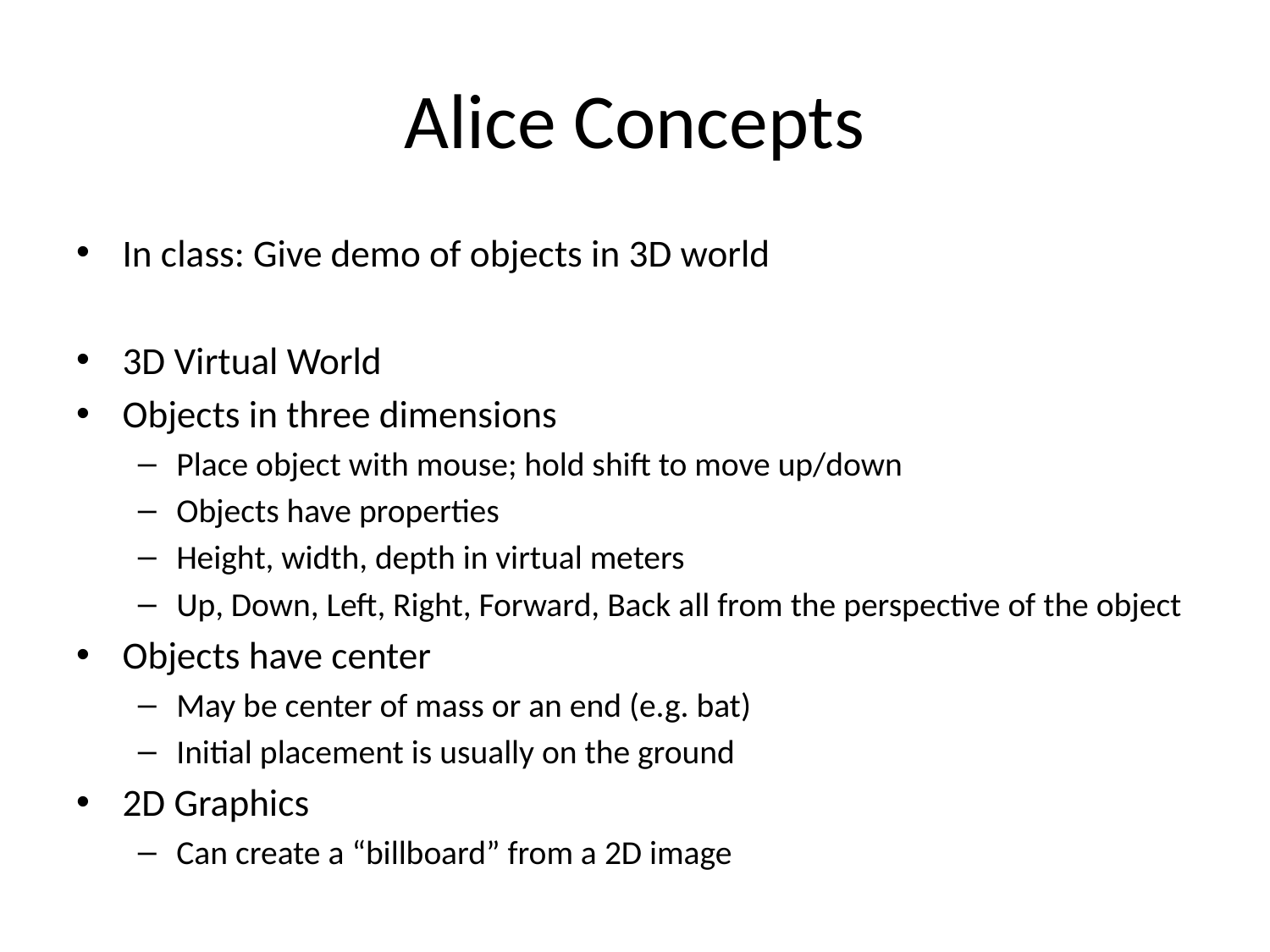

# Alice Concepts
In class: Give demo of objects in 3D world

3D Virtual World
Objects in three dimensions
Place object with mouse; hold shift to move up/down
Objects have properties
Height, width, depth in virtual meters
Up, Down, Left, Right, Forward, Back all from the perspective of the object
Objects have center
May be center of mass or an end (e.g. bat)
Initial placement is usually on the ground
2D Graphics
Can create a “billboard” from a 2D image